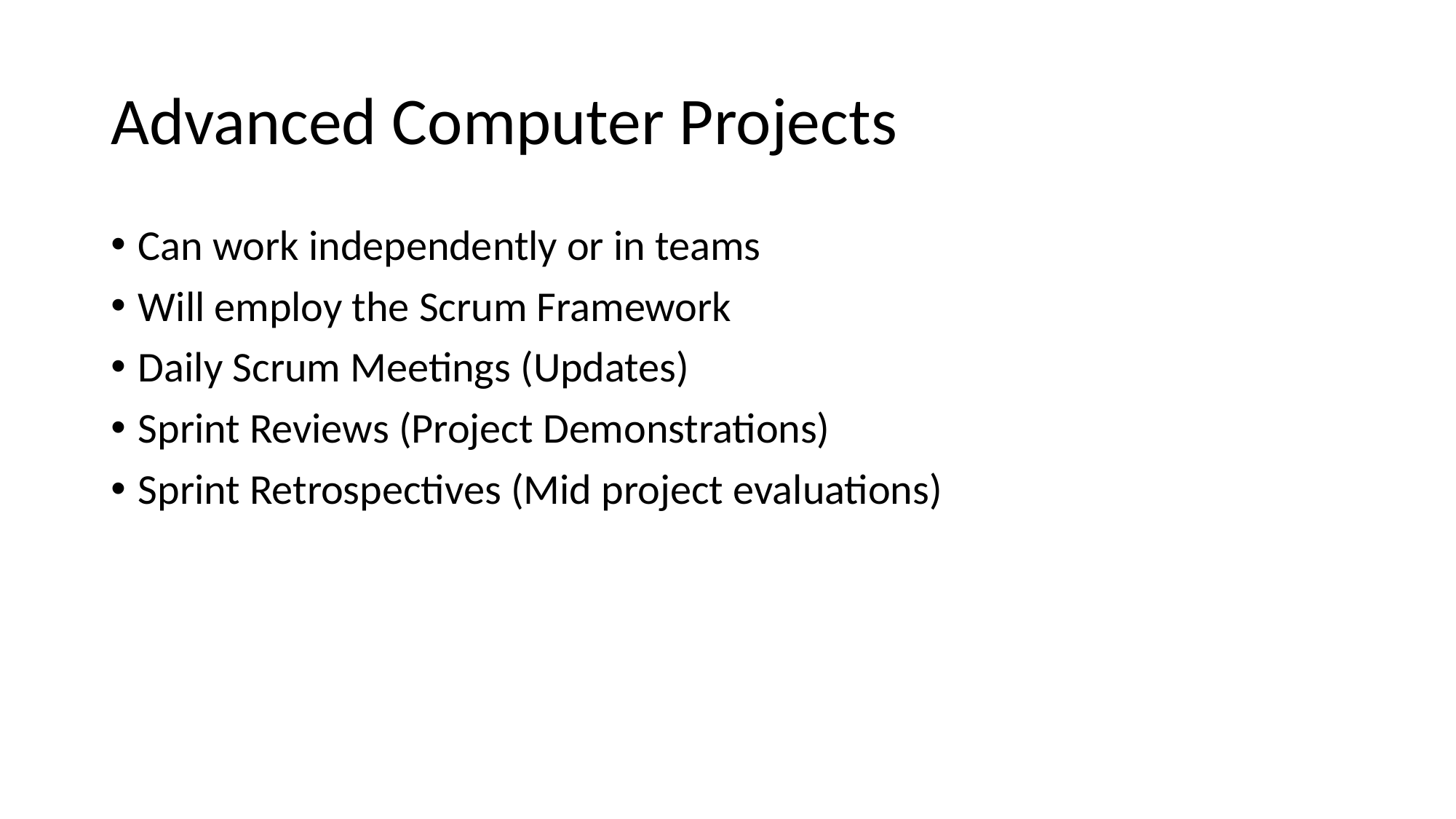

# Advanced Computer Projects
Can work independently or in teams
Will employ the Scrum Framework
Daily Scrum Meetings (Updates)
Sprint Reviews (Project Demonstrations)
Sprint Retrospectives (Mid project evaluations)